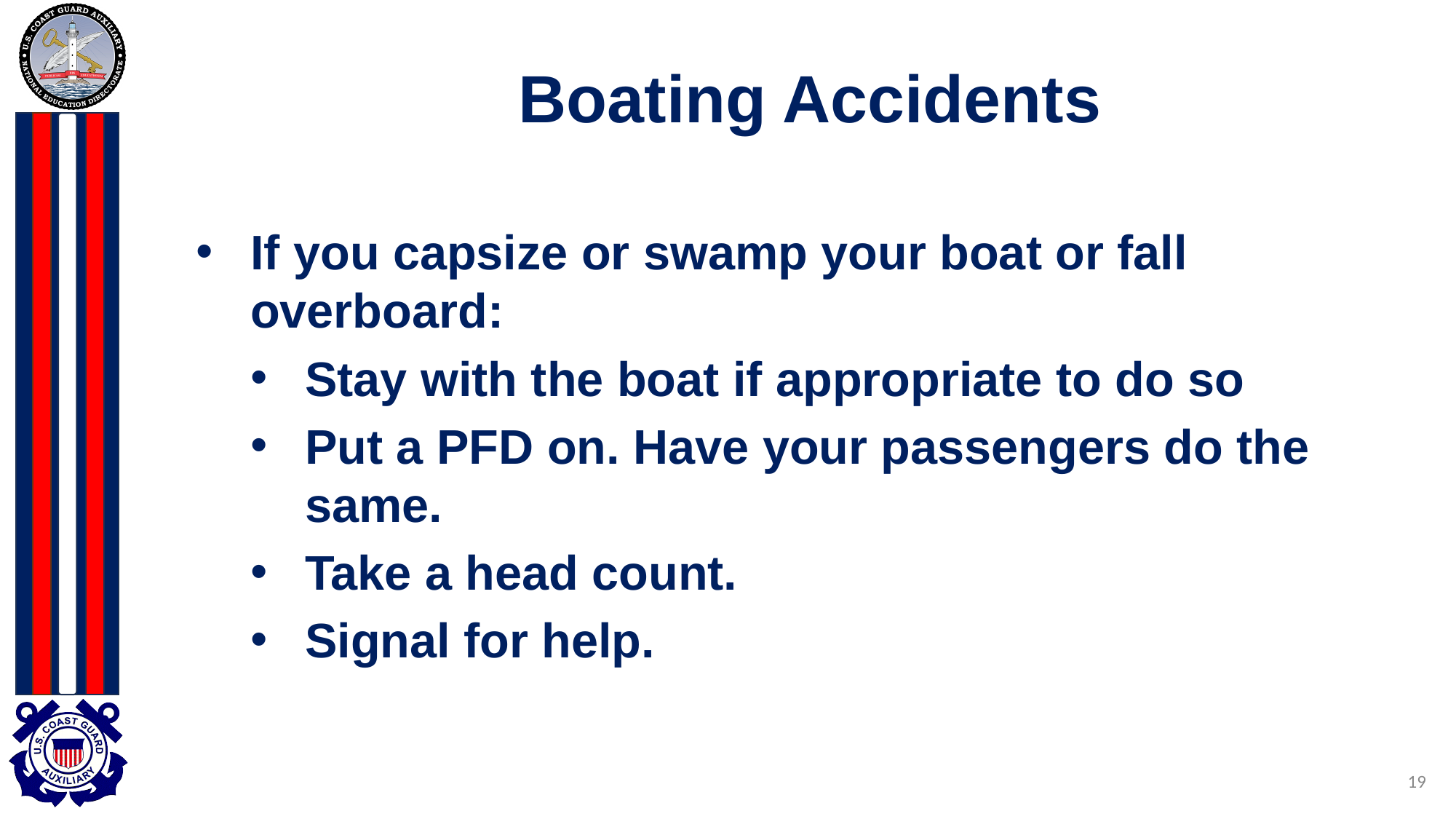

# Boating Accidents
If you capsize or swamp your boat or fall overboard:
Stay with the boat if appropriate to do so
Put a PFD on. Have your passengers do the same.
Take a head count.
Signal for help.
19